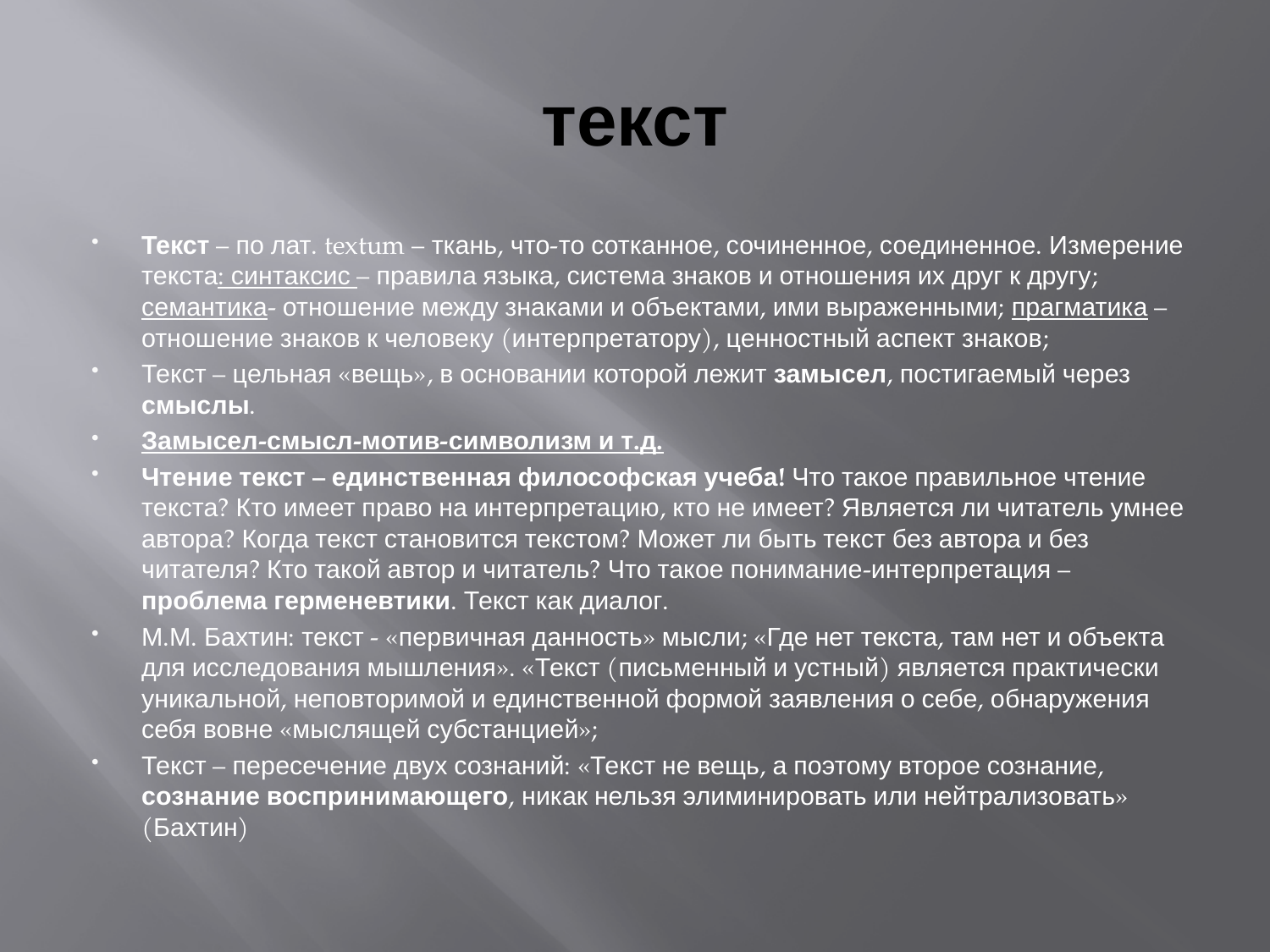

# текст
Текст – по лат. textum – ткань, что-то сотканное, сочиненное, соединенное. Измерение текста: синтаксис – правила языка, система знаков и отношения их друг к другу; семантика- отношение между знаками и объектами, ими выраженными; прагматика – отношение знаков к человеку (интерпретатору), ценностный аспект знаков;
Текст – цельная «вещь», в основании которой лежит замысел, постигаемый через смыслы.
Замысел-смысл-мотив-символизм и т.д.
Чтение текст – единственная философская учеба! Что такое правильное чтение текста? Кто имеет право на интерпретацию, кто не имеет? Является ли читатель умнее автора? Когда текст становится текстом? Может ли быть текст без автора и без читателя? Кто такой автор и читатель? Что такое понимание-интерпретация – проблема герменевтики. Текст как диалог.
М.М. Бахтин: текст - «первичная данность» мысли; «Где нет текста, там нет и объекта для исследования мышления». «Текст (письменный и устный) является практически уникальной, неповторимой и единственной формой заявления о себе, обнаружения себя вовне «мыслящей субстанцией»;
Текст – пересечение двух сознаний: «Текст не вещь, а поэтому второе сознание, сознание воспринимающего, никак нельзя элиминировать или нейтрализовать» (Бахтин)